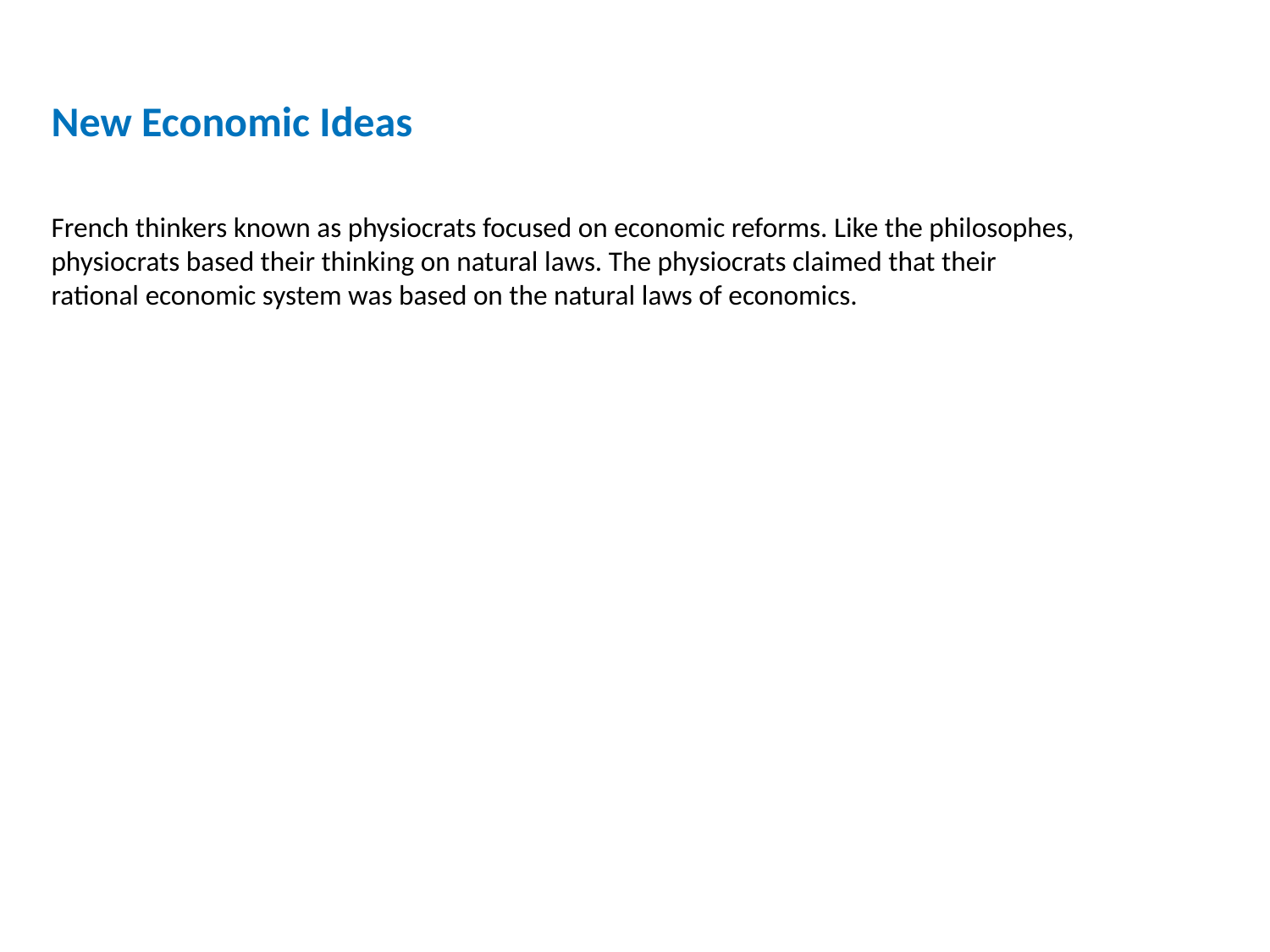

New Economic Ideas
French thinkers known as physiocrats focused on economic reforms. Like the philosophes, physiocrats based their thinking on natural laws. The physiocrats claimed that their rational economic system was based on the natural laws of economics.